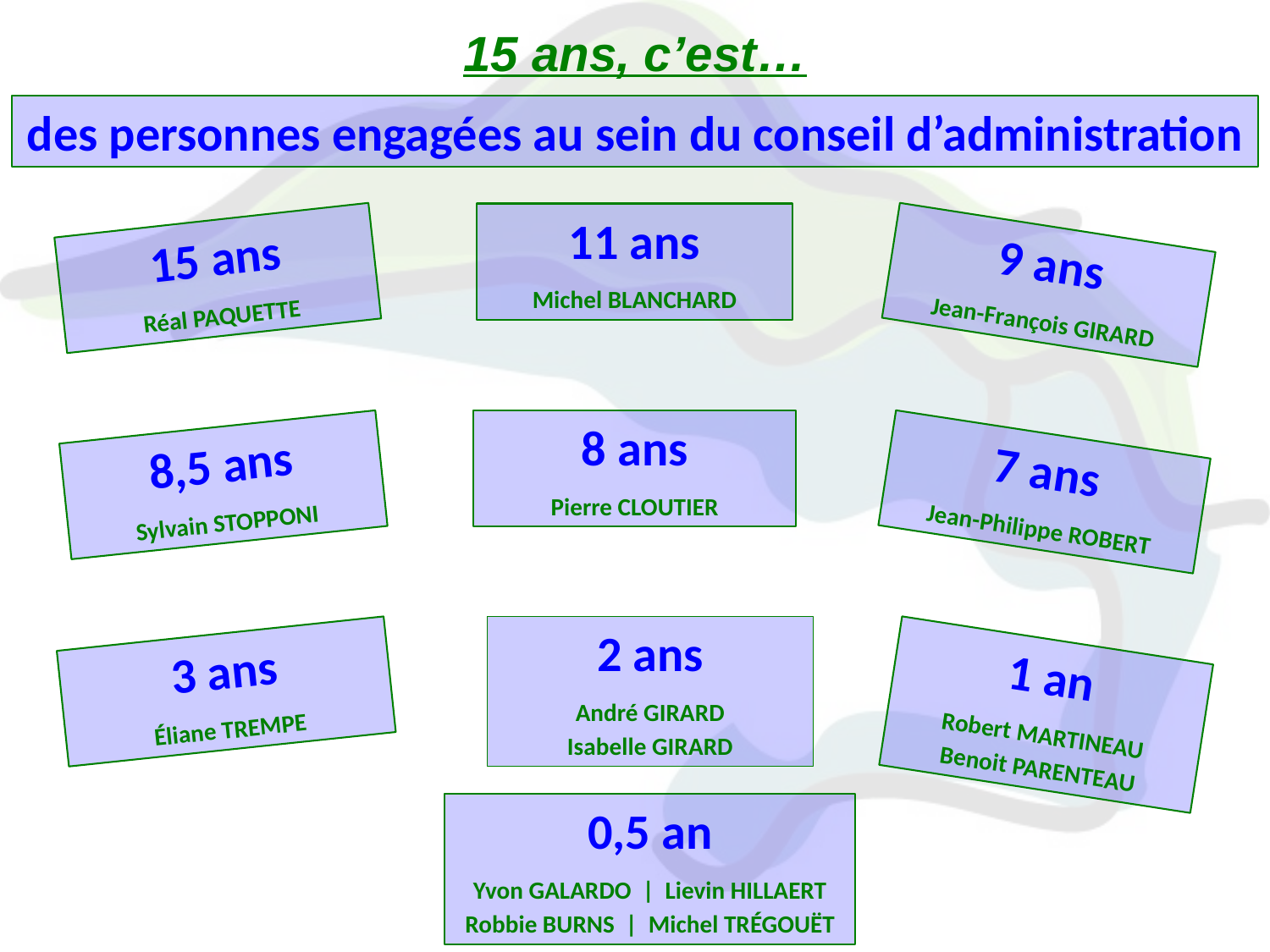

15 ans, c’est…
des personnes engagées au sein du conseil d’administration
11 ans
Michel BLANCHARD
15 ans
Réal PAQUETTE
9 ans
Jean-François GIRARD
8 ans
Pierre CLOUTIER
8,5 ans
Sylvain STOPPONI
7 ans
Jean-Philippe ROBERT
2 ans
André GIRARD
Isabelle GIRARD
3 ans
Éliane TREMPE
1 an
Robert MARTINEAU
Benoit PARENTEAU
0,5 an
Yvon GALARDO  |  Lievin HILLAERT
Robbie BURNS  |  Michel TRÉGOUËT